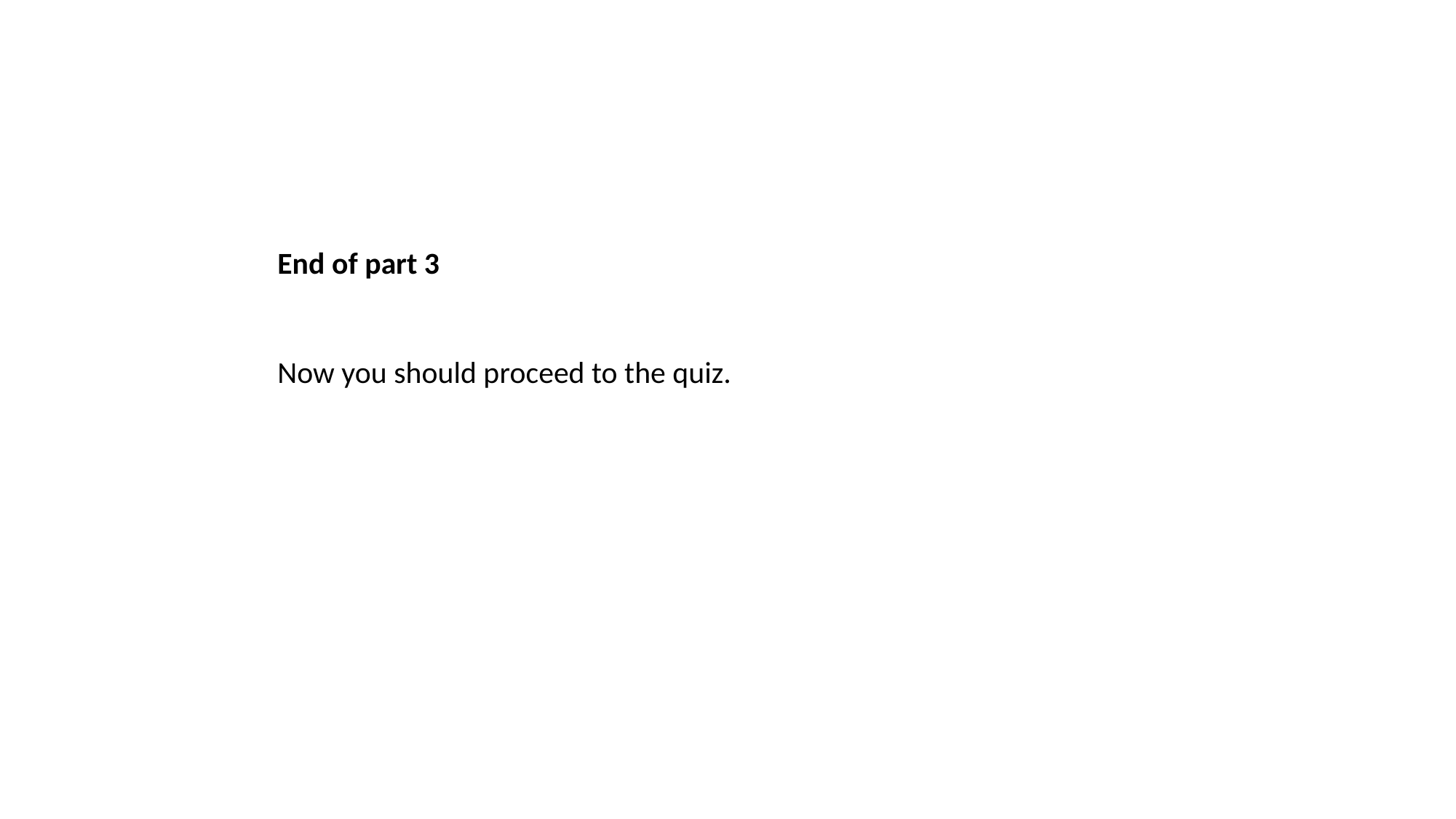

End of part 3

Now you should proceed to the quiz.